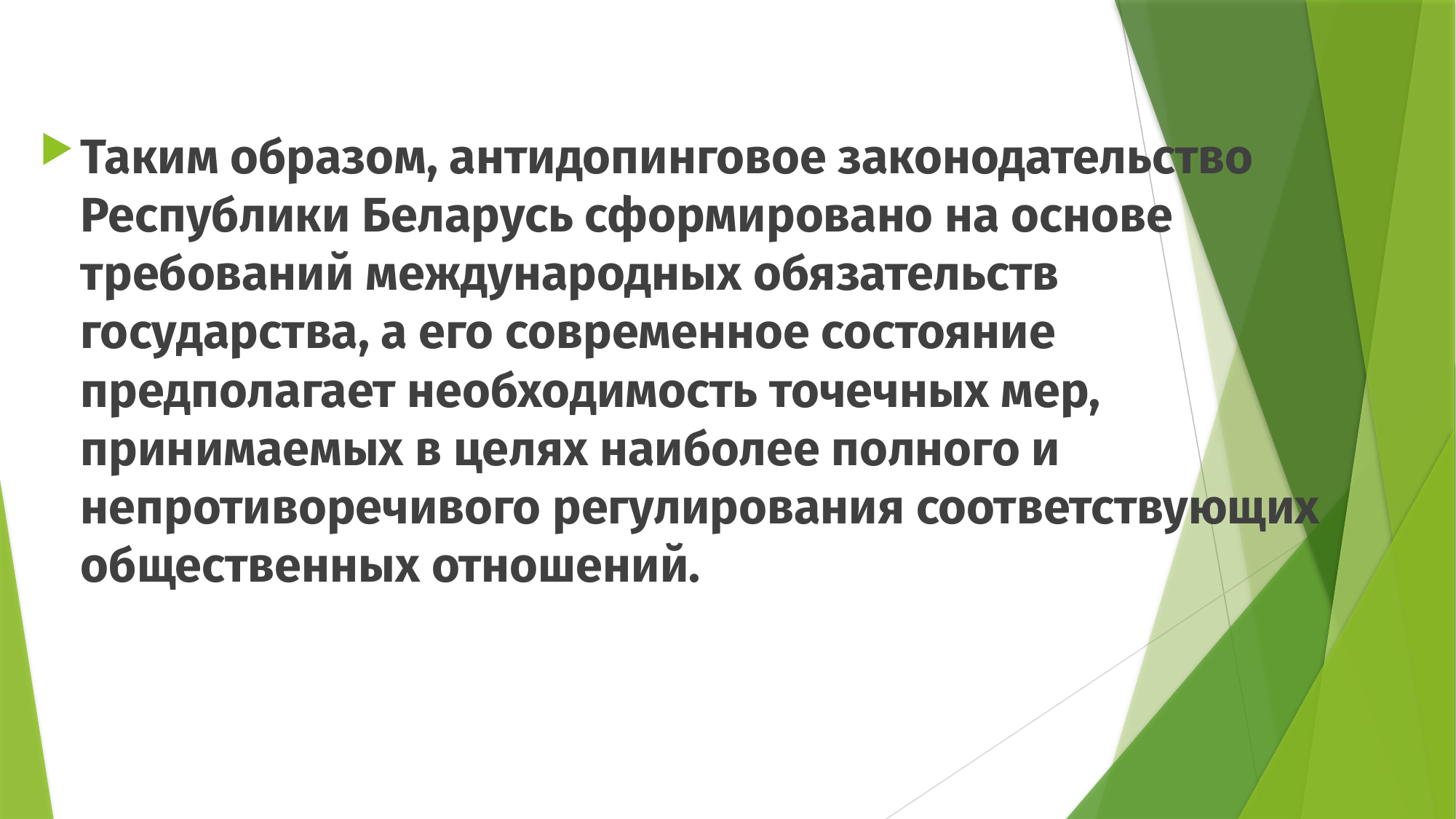

Таким образом, антидопинговое законодательство Республики Беларусь сформировано на основе требований международных обязательств государства, а его современное состояние предполагает необходимость точечных мер, принимаемых в целях наиболее полного и непротиворечивого регулирования соответствующих общественных отношений.